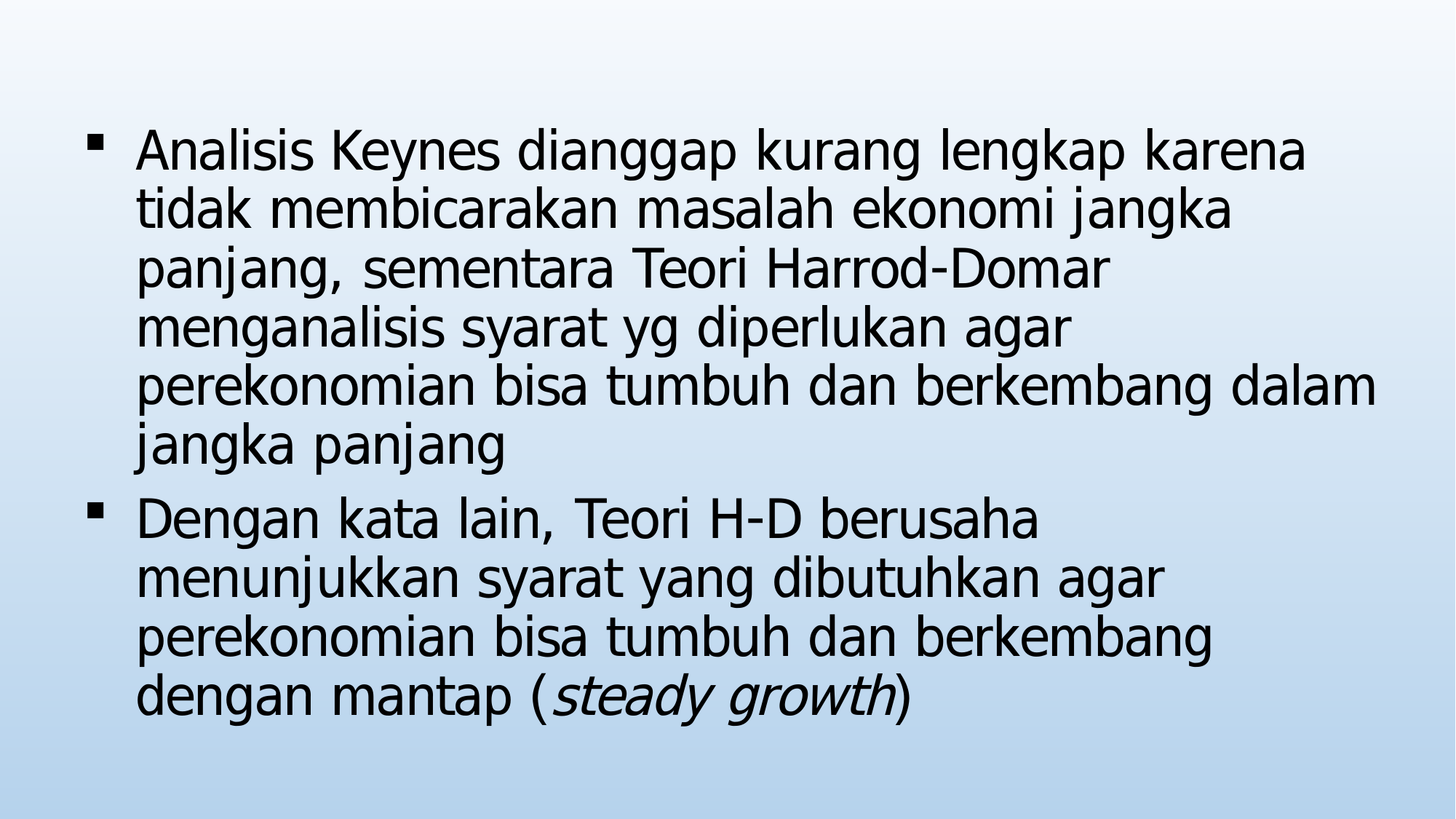

Analisis Keynes dianggap kurang lengkap karena tidak membicarakan masalah ekonomi jangka panjang, sementara Teori Harrod-Domar menganalisis syarat yg diperlukan agar perekonomian bisa tumbuh dan berkembang dalam jangka panjang
Dengan kata lain, Teori H-D berusaha menunjukkan syarat yang dibutuhkan agar perekonomian bisa tumbuh dan berkembang dengan mantap (steady growth)